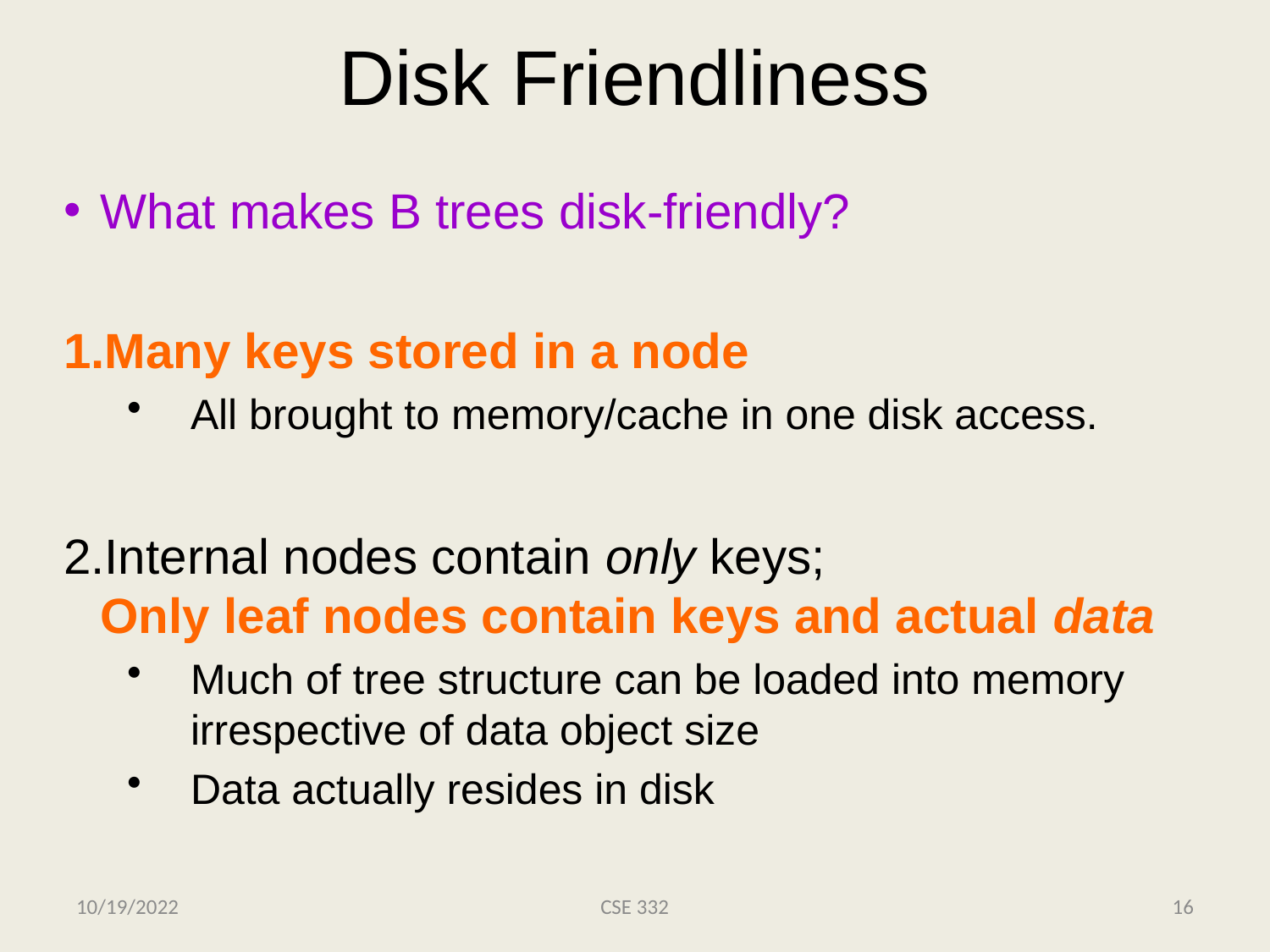

# Disk Friendliness
What makes B trees disk-friendly?

Many keys stored in a node
All brought to memory/cache in one disk access.

Internal nodes contain only keys;
Only leaf nodes contain keys and actual data
Much of tree structure can be loaded into memory
irrespective of data object size
Data actually resides in disk
10/19/2022
CSE 332
16